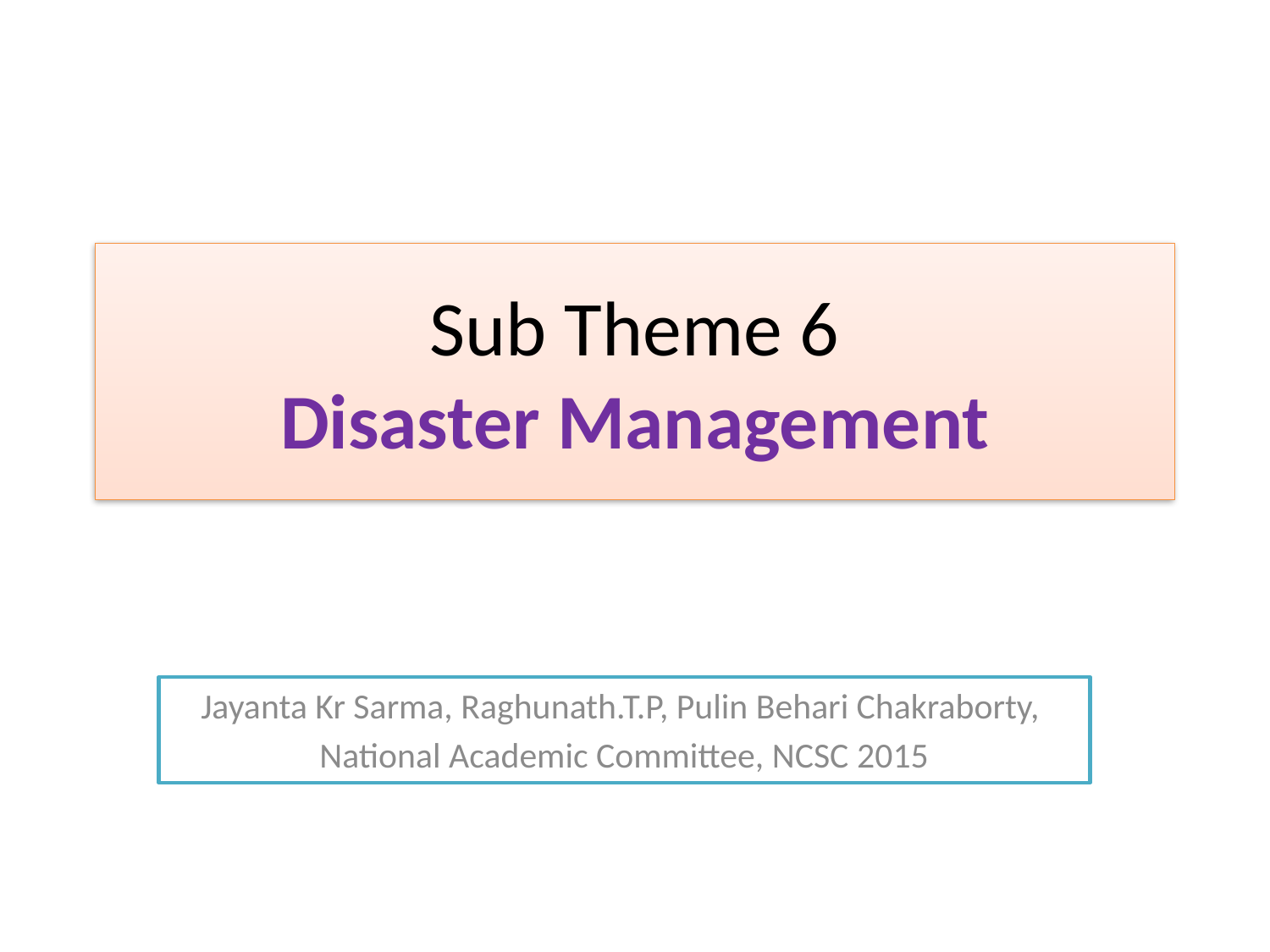

# Sub Theme 6 Disaster Management
Jayanta Kr Sarma, Raghunath.T.P, Pulin Behari Chakraborty,
National Academic Committee, NCSC 2015